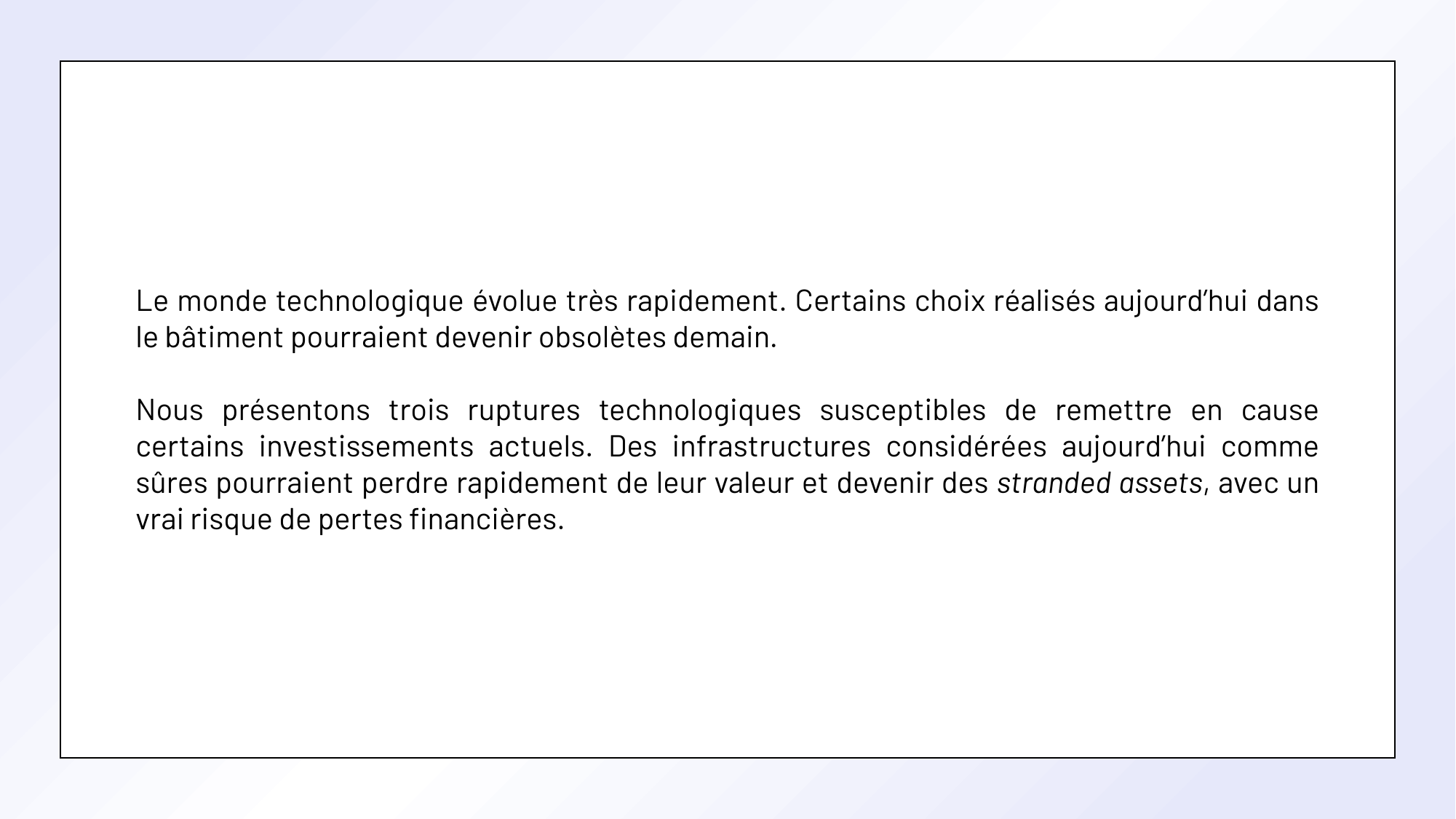

C
Le monde technologique évolue très rapidement. Certains choix réalisés aujourd’hui dans le bâtiment pourraient devenir obsolètes demain.

Nous présentons trois ruptures technologiques susceptibles de remettre en cause certains investissements actuels. Des infrastructures considérées aujourd’hui comme sûres pourraient perdre rapidement de leur valeur et devenir des stranded assets, avec un vrai risque de pertes financières.